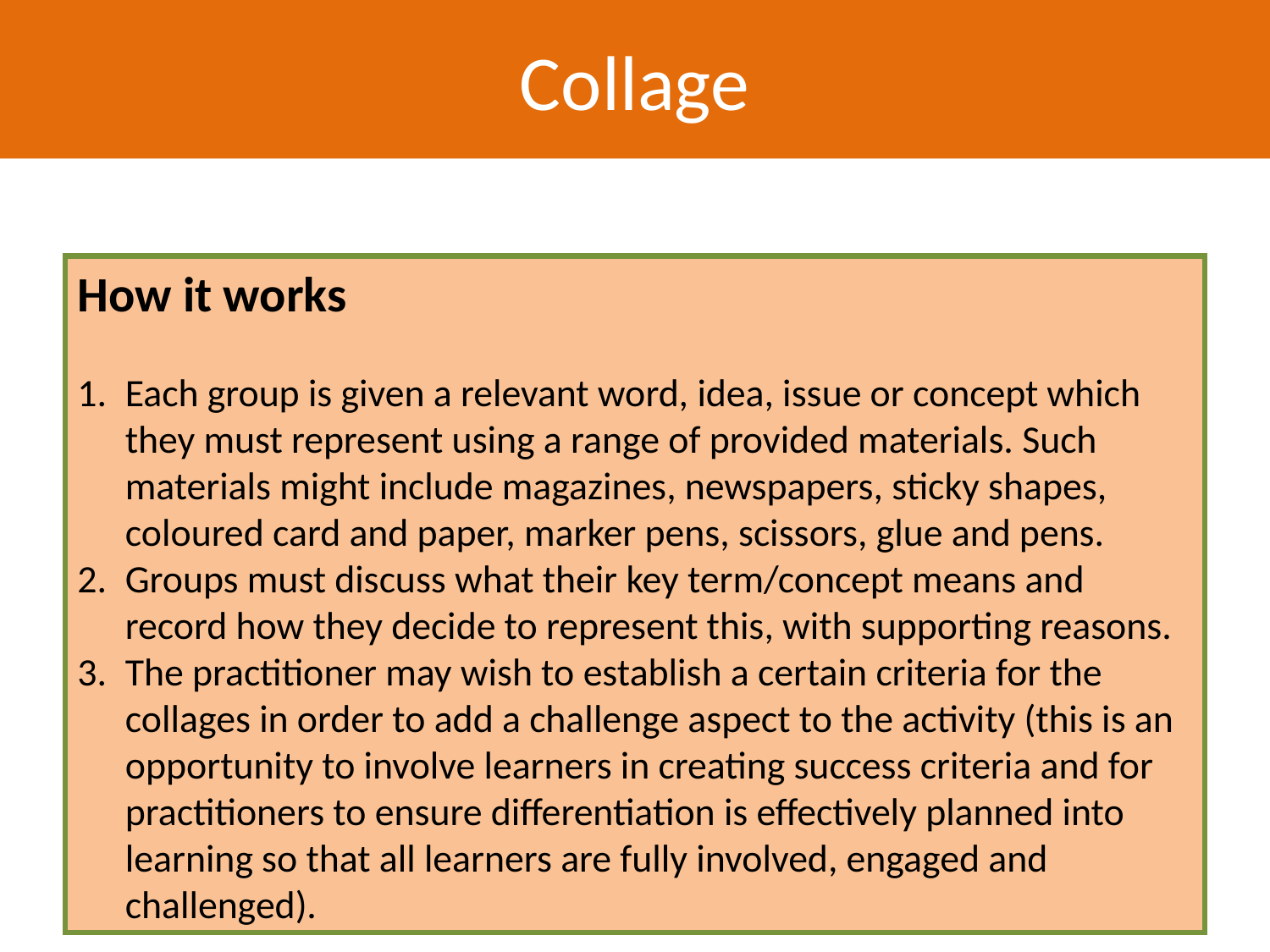

Collage
How it works

Each group is given a relevant word, idea, issue or concept which they must represent using a range of provided materials. Such materials might include magazines, newspapers, sticky shapes, coloured card and paper, marker pens, scissors, glue and pens.
Groups must discuss what their key term/concept means and record how they decide to represent this, with supporting reasons.
The practitioner may wish to establish a certain criteria for the collages in order to add a challenge aspect to the activity (this is an opportunity to involve learners in creating success criteria and for practitioners to ensure differentiation is effectively planned into learning so that all learners are fully involved, engaged and challenged).